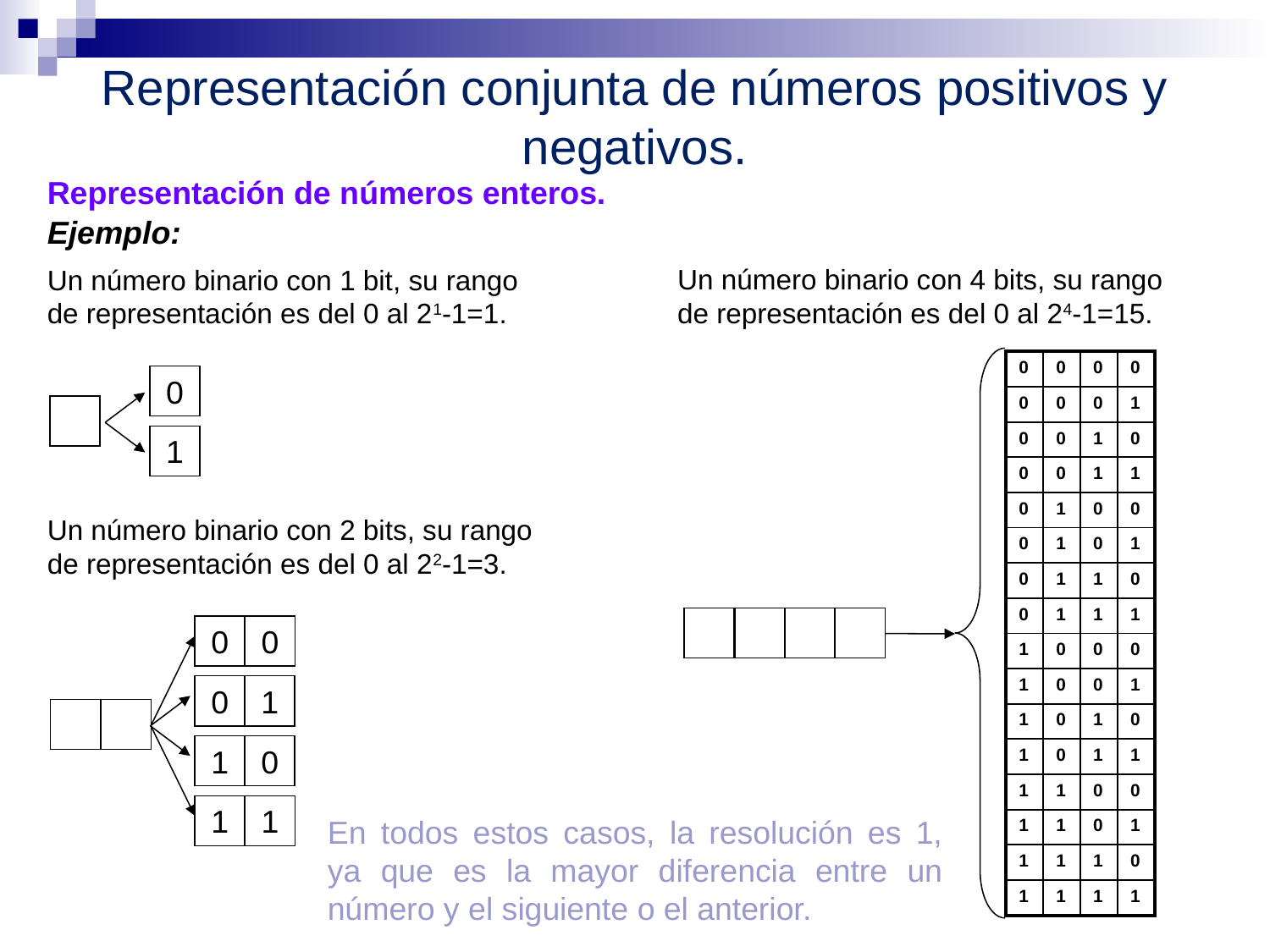

Representación conjunta de números positivos y negativos.
Representación de números enteros.
Ejemplo:
Un número binario con 1 bit, su rango
de representación es del 0 al 21-1=1.
Un número binario con 4 bits, su rango
de representación es del 0 al 24-1=15.

| 0 | 0 | 0 | 0 |
| --- | --- | --- | --- |
| 0 | 0 | 0 | 1 |
| 0 | 0 | 1 | 0 |
| 0 | 0 | 1 | 1 |
| 0 | 1 | 0 | 0 |
| 0 | 1 | 0 | 1 |
| 0 | 1 | 1 | 0 |
| 0 | 1 | 1 | 1 |
| 1 | 0 | 0 | 0 |
| 1 | 0 | 0 | 1 |
| 1 | 0 | 1 | 0 |
| 1 | 0 | 1 | 1 |
| 1 | 1 | 0 | 0 |
| 1 | 1 | 0 | 1 |
| 1 | 1 | 1 | 0 |
| 1 | 1 | 1 | 1 |
0

1
Un número binario con 2 bits, su rango
de representación es del 0 al 22-1=3.
0
0

0
1

1
0
1
1
En todos estos casos, la resolución es 1, ya que es la mayor diferencia entre un número y el siguiente o el anterior.